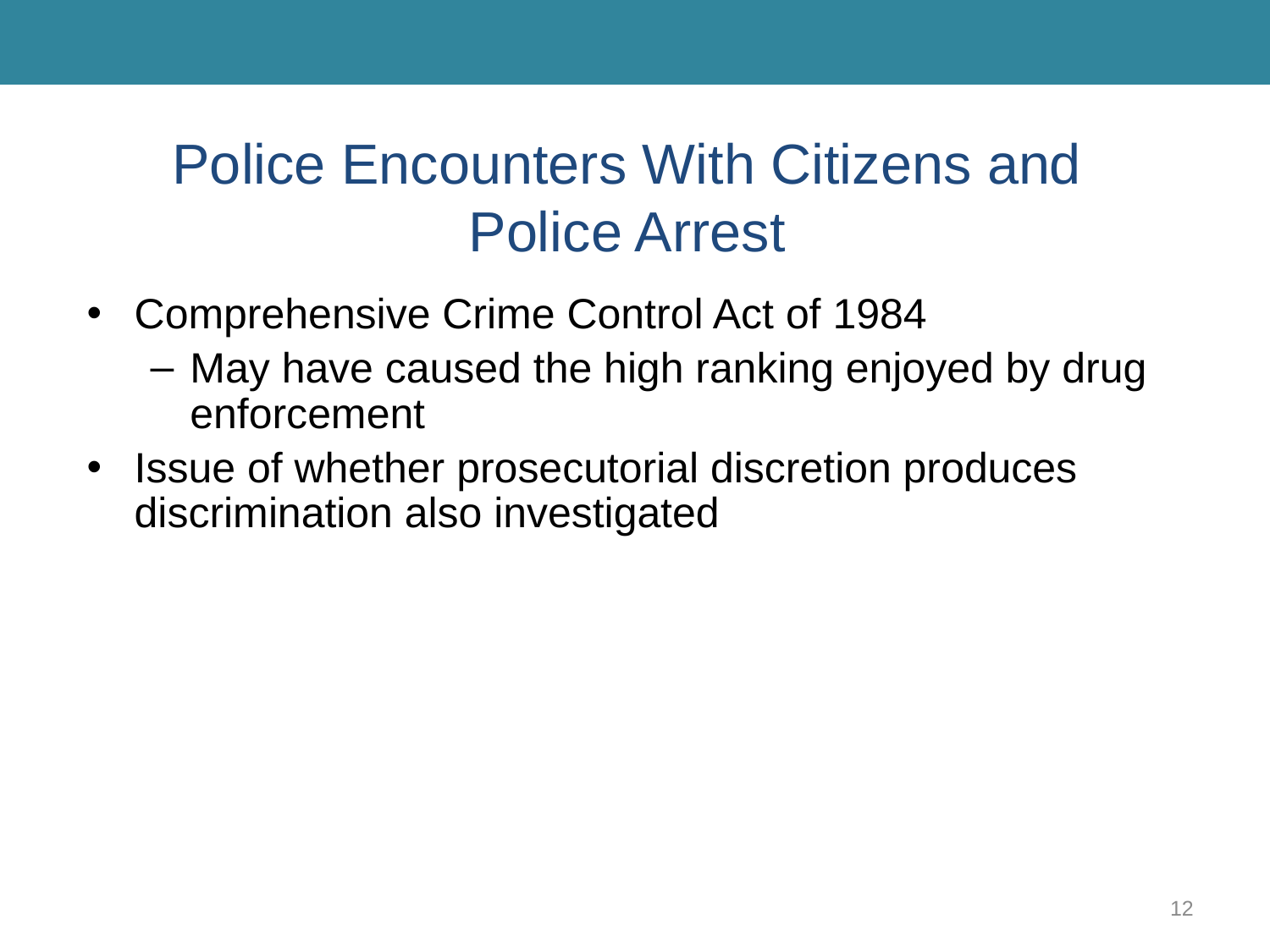

# Police Encounters With Citizens and Police Arrest
Comprehensive Crime Control Act of 1984
May have caused the high ranking enjoyed by drug enforcement
Issue of whether prosecutorial discretion produces discrimination also investigated
12